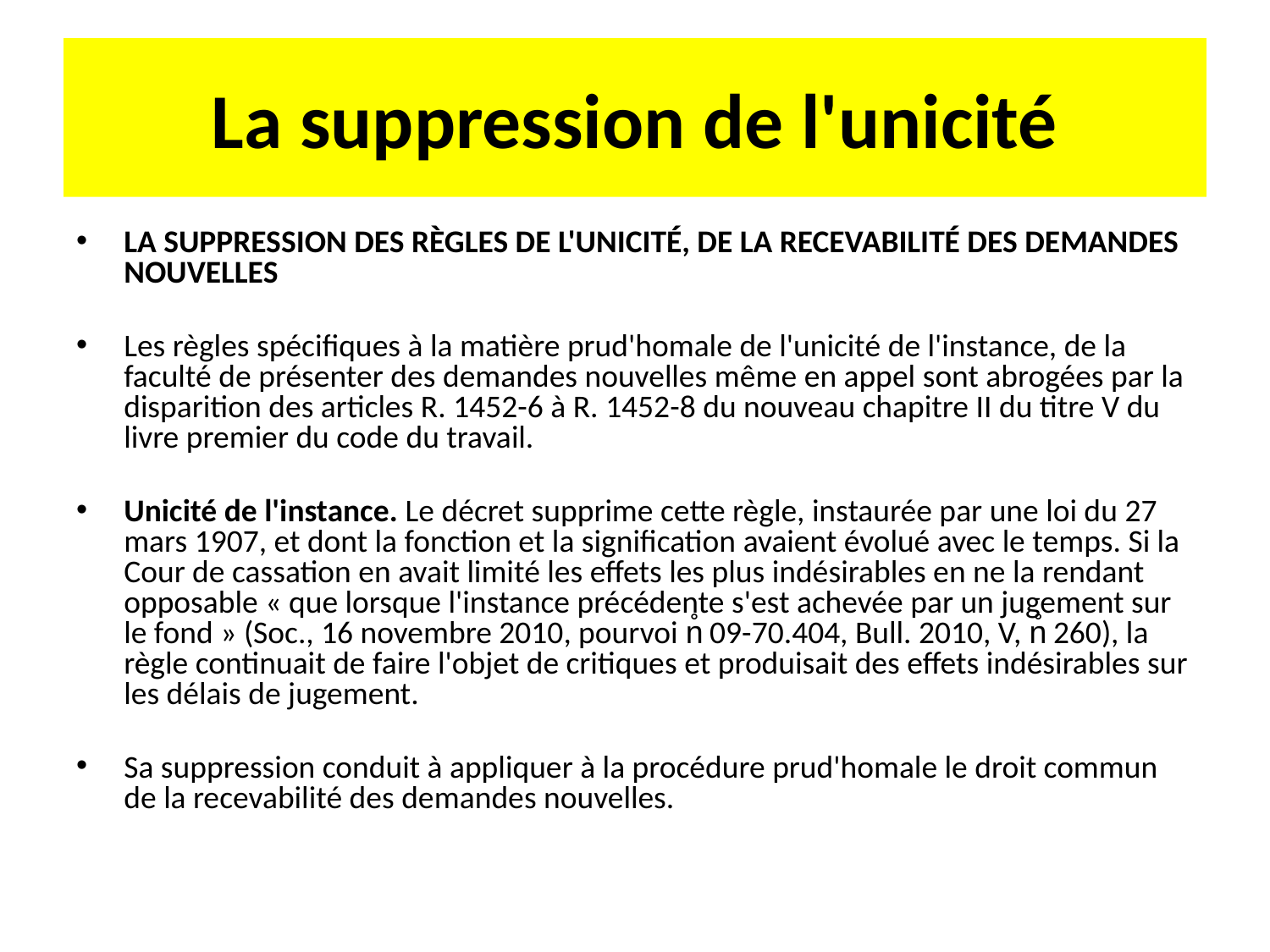

# La suppression de l'unicité
LA SUPPRESSION DES RÈGLES DE L'UNICITÉ, DE LA RECEVABILITÉ DES DEMANDES NOUVELLES

Les règles spécifiques à la matière prud'homale de l'unicité de l'instance, de la faculté de présenter des demandes nouvelles même en appel sont abrogées par la disparition des articles R. 1452-6 à R. 1452-8 du nouveau chapitre II du titre V du livre premier du code du travail.

Unicité de l'instance. Le décret supprime cette règle, instaurée par une loi du 27 mars 1907, et dont la fonction et la signification avaient évolué avec le temps. Si la Cour de cassation en avait limité les effets les plus indésirables en ne la rendant opposable « que lorsque l'instance précédente s'est achevée par un jugement sur le fond » (Soc., 16 novembre 2010, pourvoi n̊ 09-70.404, Bull. 2010, V, n̊ 260), la règle continuait de faire l'objet de critiques et produisait des effets indésirables sur les délais de jugement.

Sa suppression conduit à appliquer à la procédure prud'homale le droit commun de la recevabilité des demandes nouvelles.